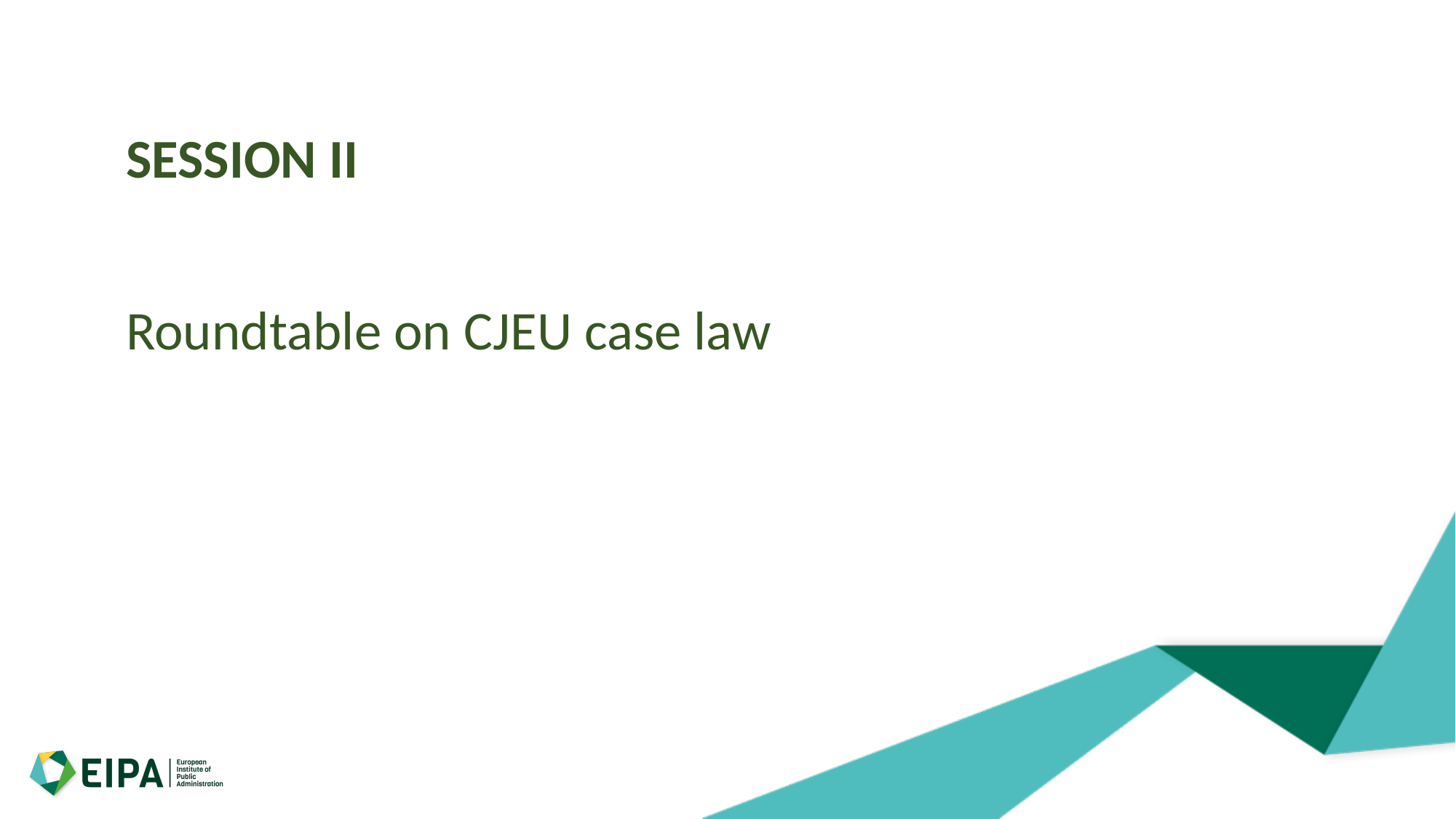

# SESSION II
Roundtable on CJEU case law